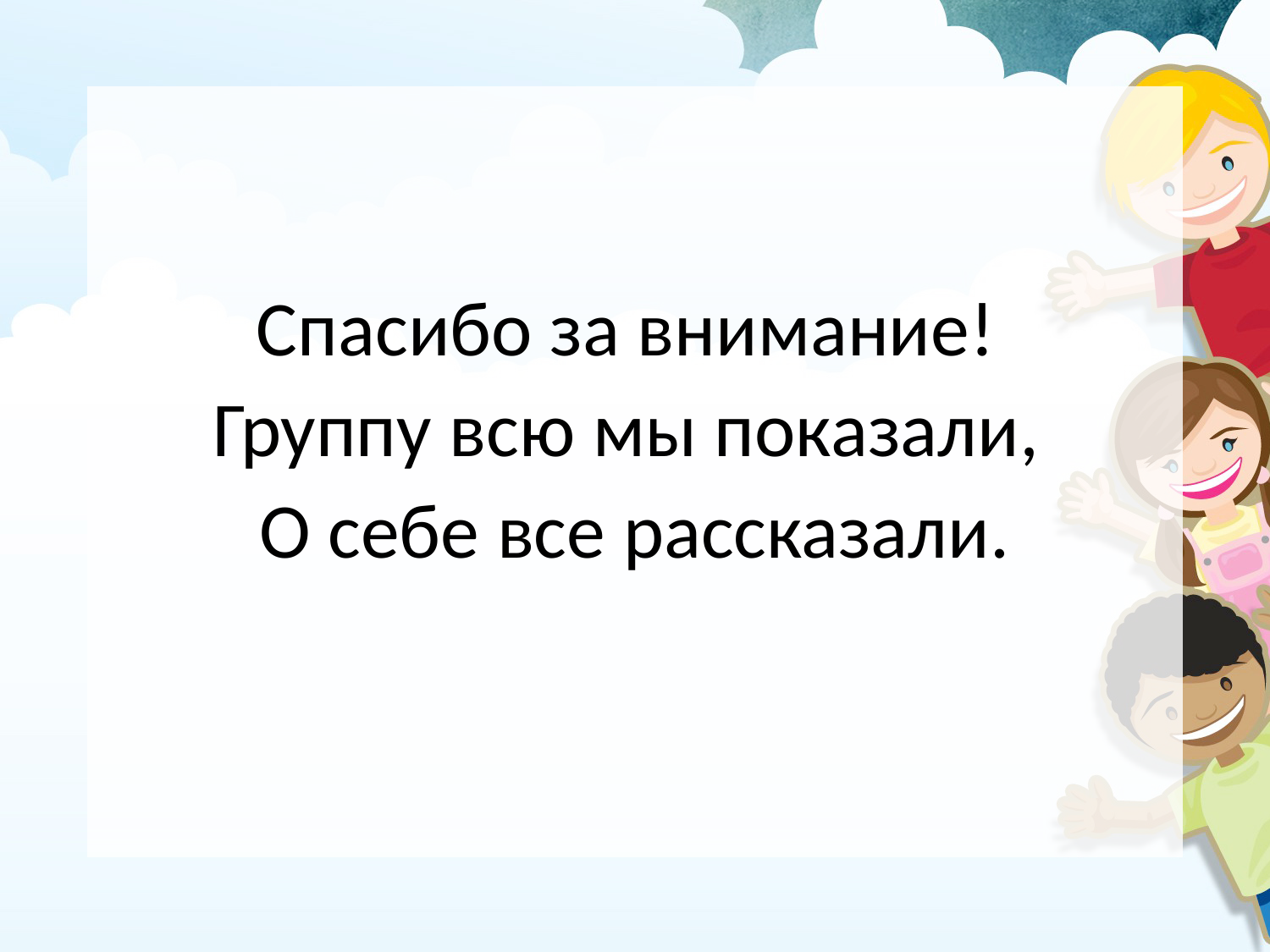

Спасибо за внимание!
Группу всю мы показали,
О себе все рассказали.